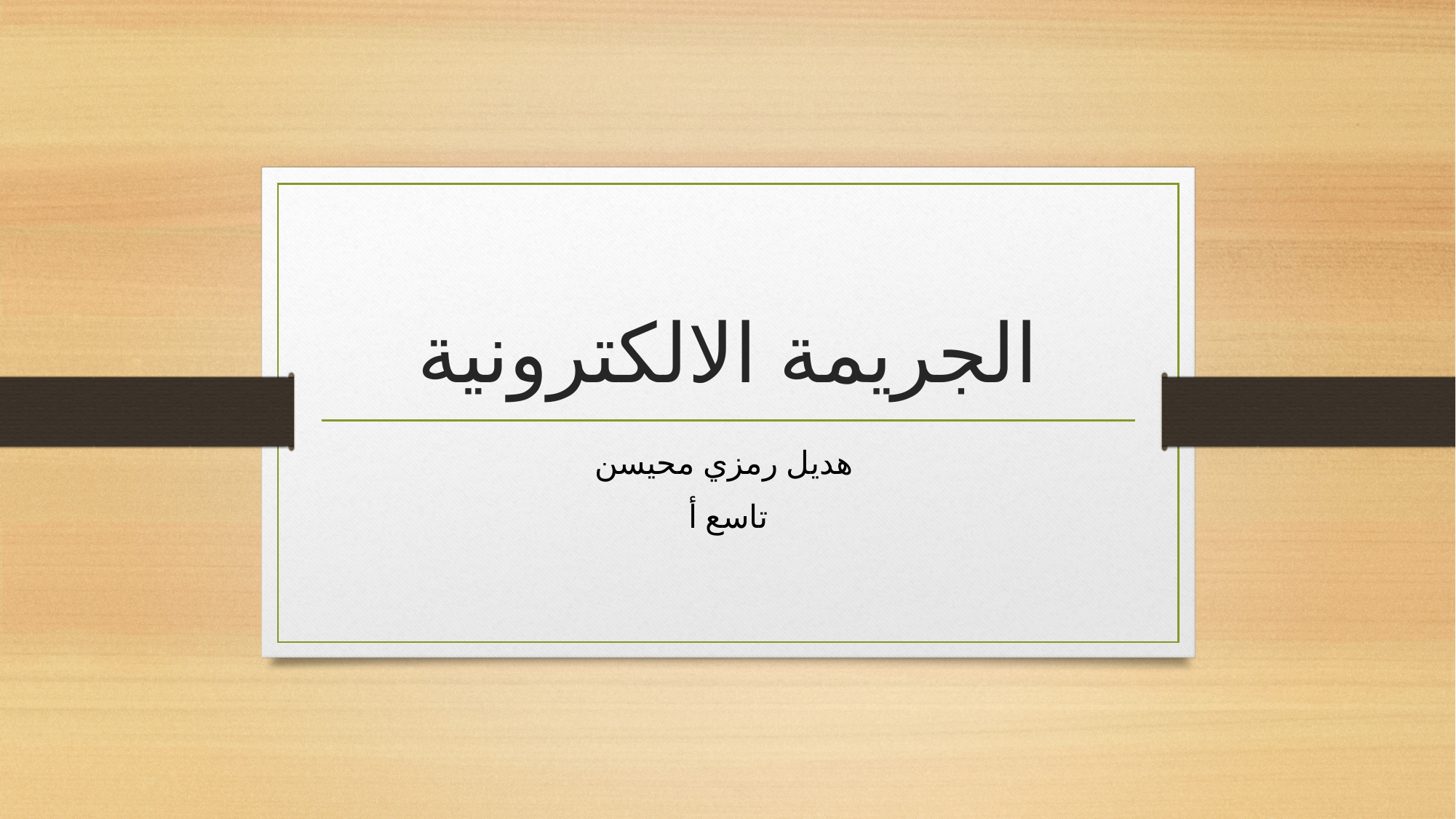

# الجريمة الالكترونية
هديل رمزي محيسن
تاسع أ